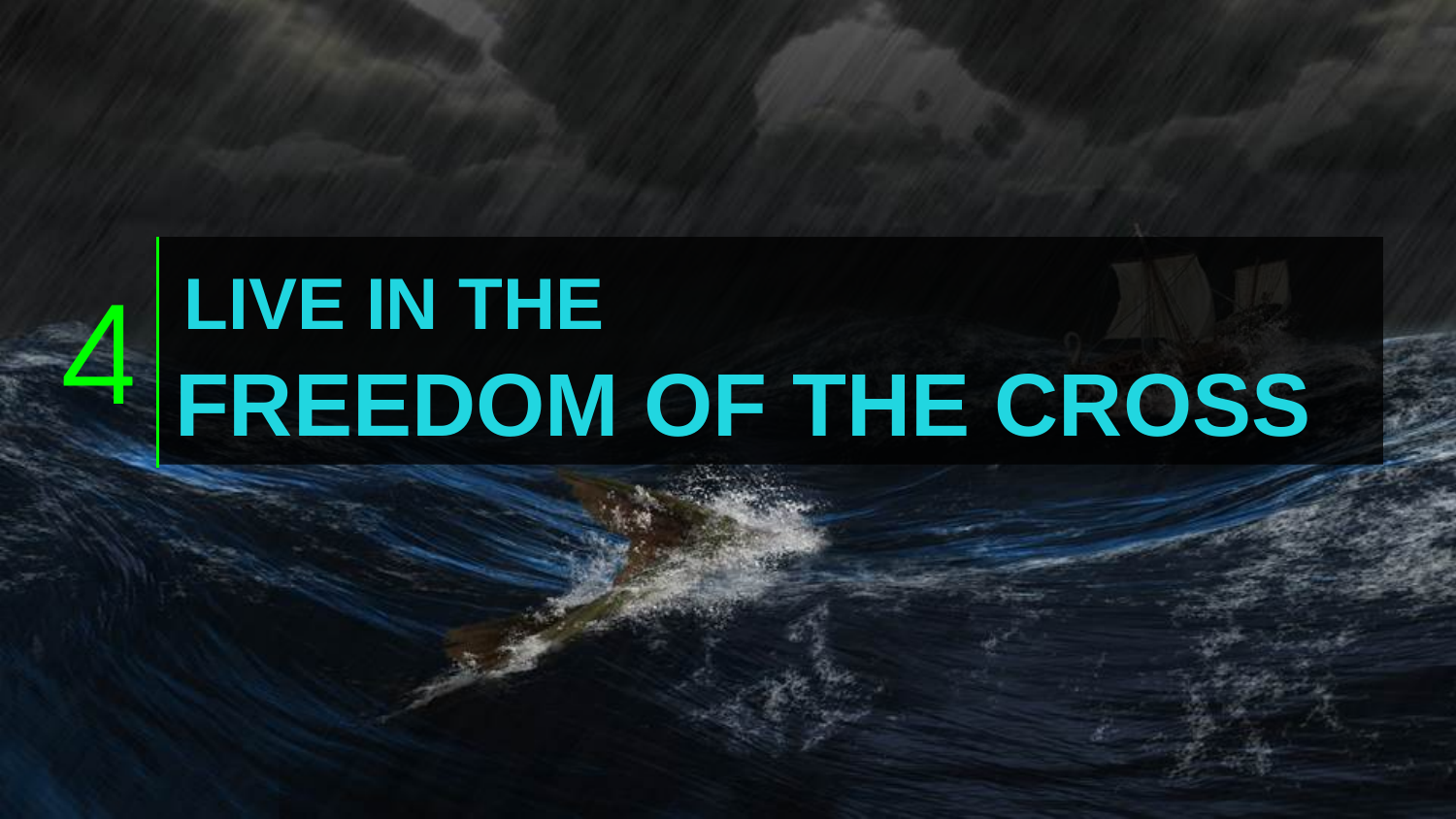

LIVE IN THE
4
FREEDOM OF THE CROSS